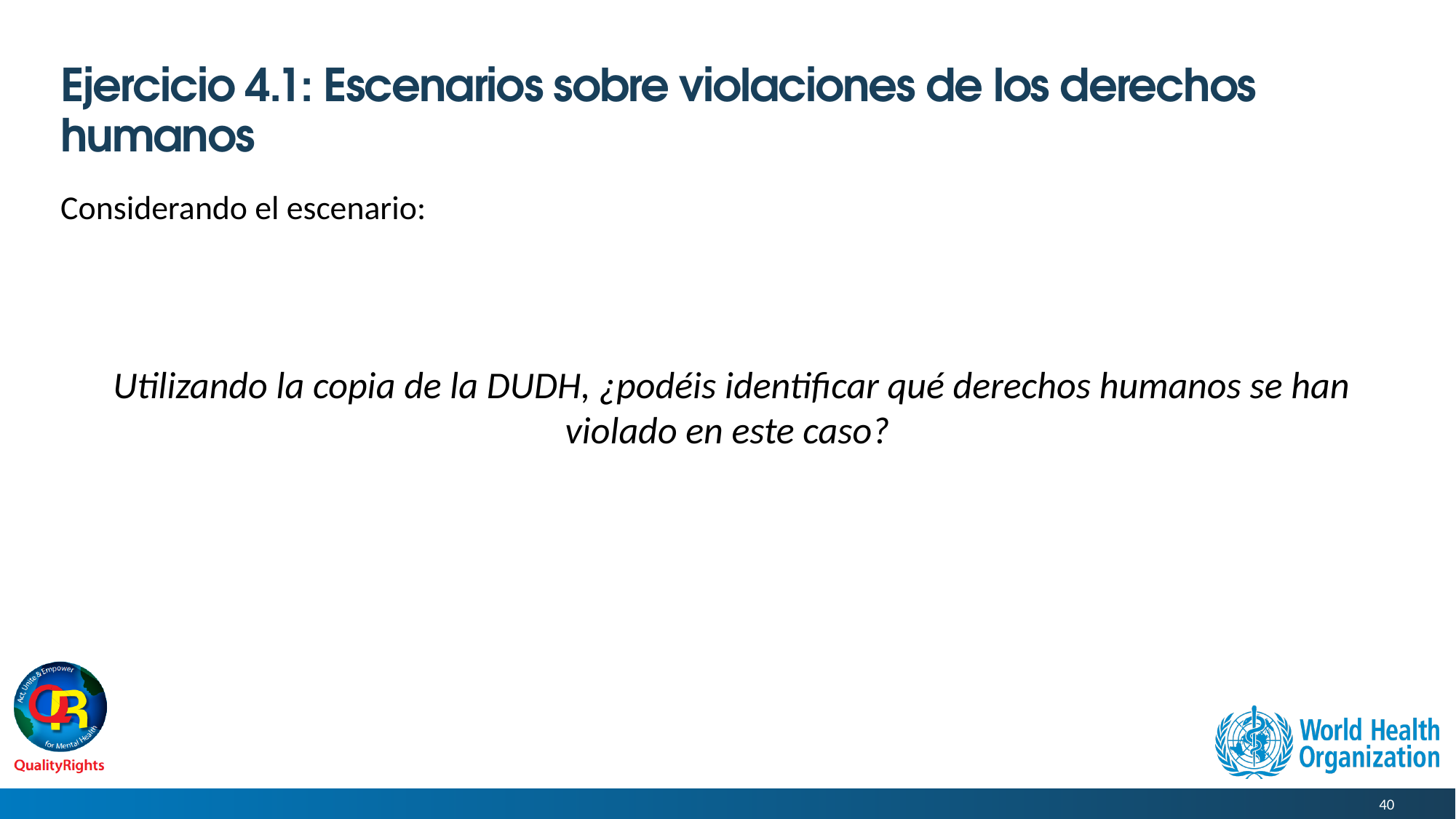

# Ejercicio 4.1: Escenarios sobre violaciones de los derechos humanos
Considerando el escenario:

 Utilizando la copia de la DUDH, ¿podéis identificar qué derechos humanos se han violado en este caso?
40